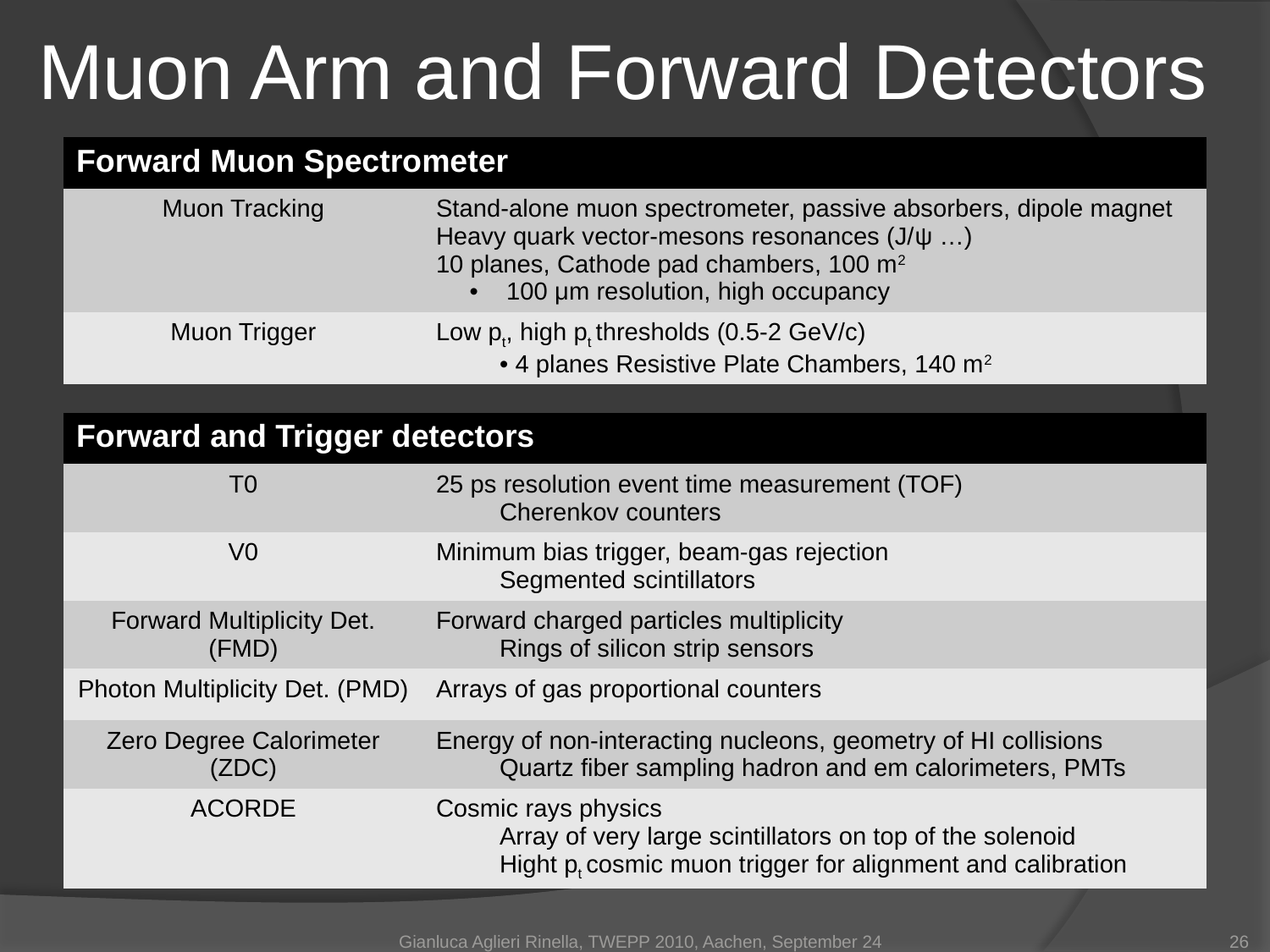

# Muon Arm and Forward Detectors
| Forward Muon Spectrometer |  |
| --- | --- |
| Muon Tracking | Stand-alone muon spectrometer, passive absorbers, dipole magnet Heavy quark vector-mesons resonances (J/ψ …) 10 planes, Cathode pad chambers, 100 m2 100 μm resolution, high occupancy |
| Muon Trigger | Low pt, high pt thresholds (0.5-2 GeV/c) 4 planes Resistive Plate Chambers, 140 m2 |
| Forward and Trigger detectors |  |
| --- | --- |
| T0 | 25 ps resolution event time measurement (TOF) Cherenkov counters |
| V0 | Minimum bias trigger, beam-gas rejection Segmented scintillators |
| Forward Multiplicity Det. (FMD) | Forward charged particles multiplicity Rings of silicon strip sensors |
| Photon Multiplicity Det. (PMD) | Arrays of gas proportional counters |
| Zero Degree Calorimeter (ZDC) | Energy of non-interacting nucleons, geometry of HI collisions Quartz fiber sampling hadron and em calorimeters, PMTs |
| ACORDE | Cosmic rays physics Array of very large scintillators on top of the solenoid Hight pt cosmic muon trigger for alignment and calibration |
Gianluca Aglieri Rinella, TWEPP 2010, Aachen, September 24
26